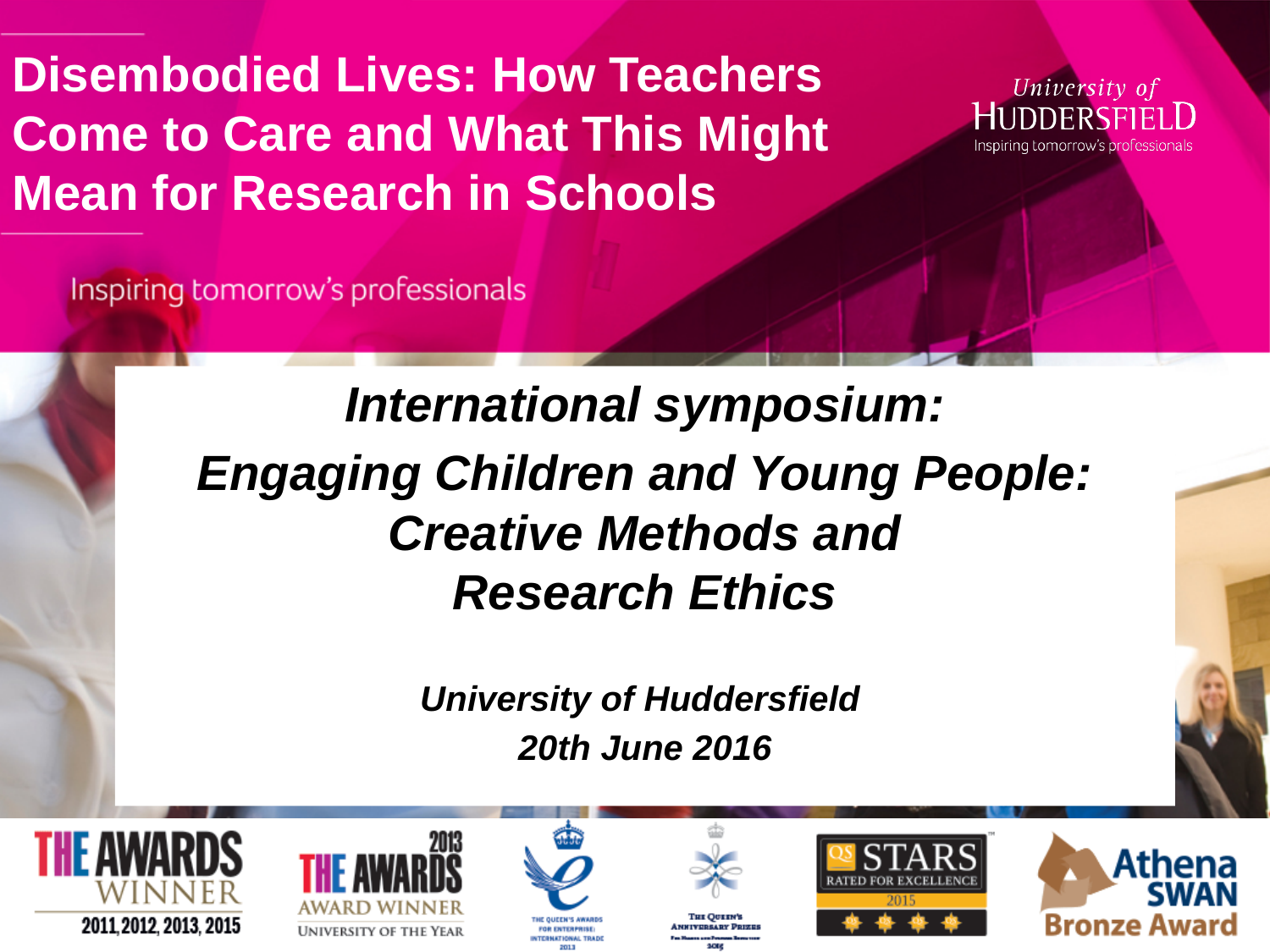

#
Disembodied Lives: How Teachers Come to Care and What This Might Mean for Research in Schools
International symposium:
Engaging Children and Young People: Creative Methods and
Research Ethics

University of Huddersfield
20th June 2016